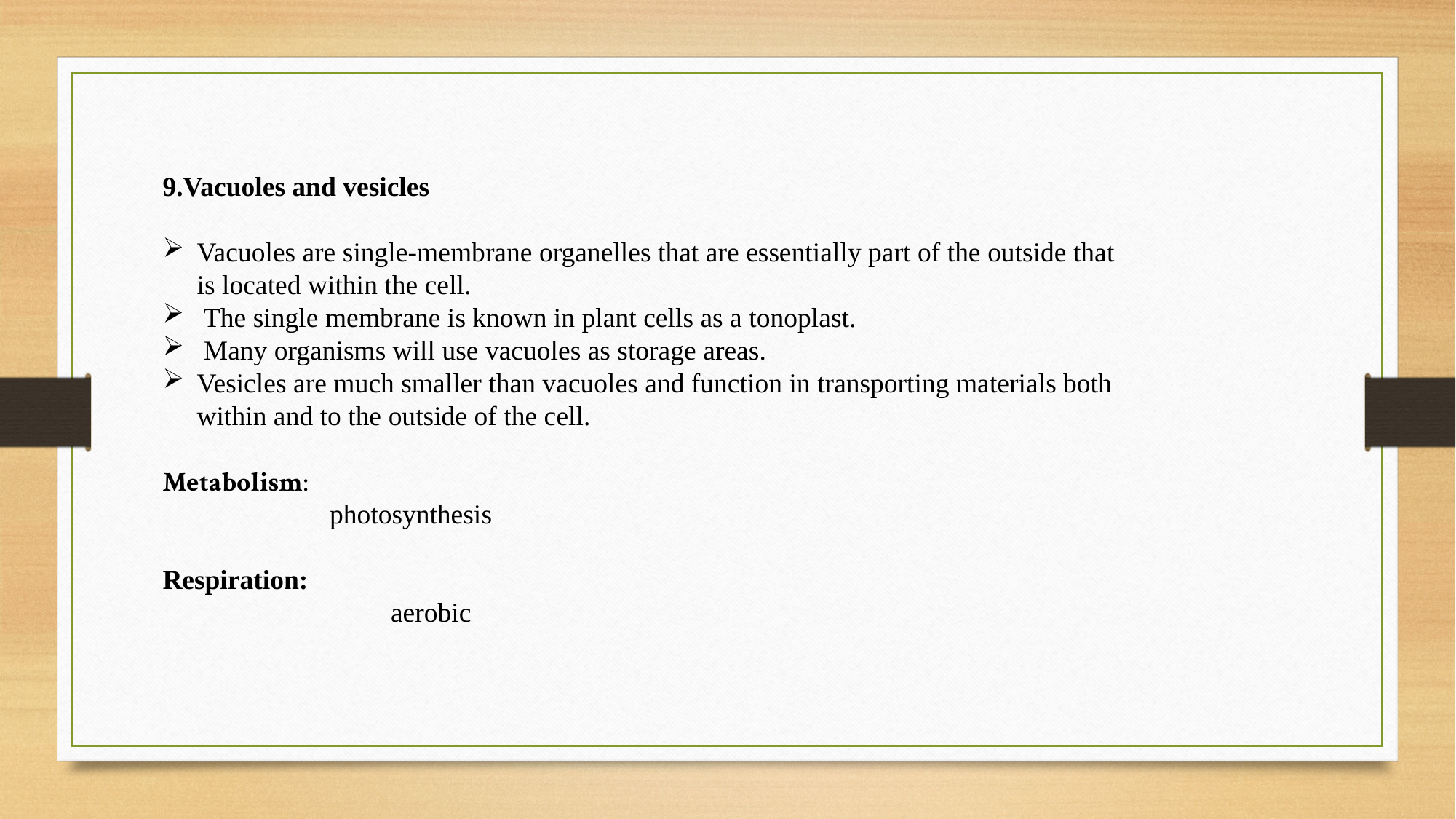

9.Vacuoles and vesicles

Vacuoles are single-membrane organelles that are essentially part of the outside that is located within the cell.
 The single membrane is known in plant cells as a tonoplast.
 Many organisms will use vacuoles as storage areas.
Vesicles are much smaller than vacuoles and function in transporting materials both within and to the outside of the cell.

Metabolism:
                           photosynthesis

Respiration:
                                 aerobic